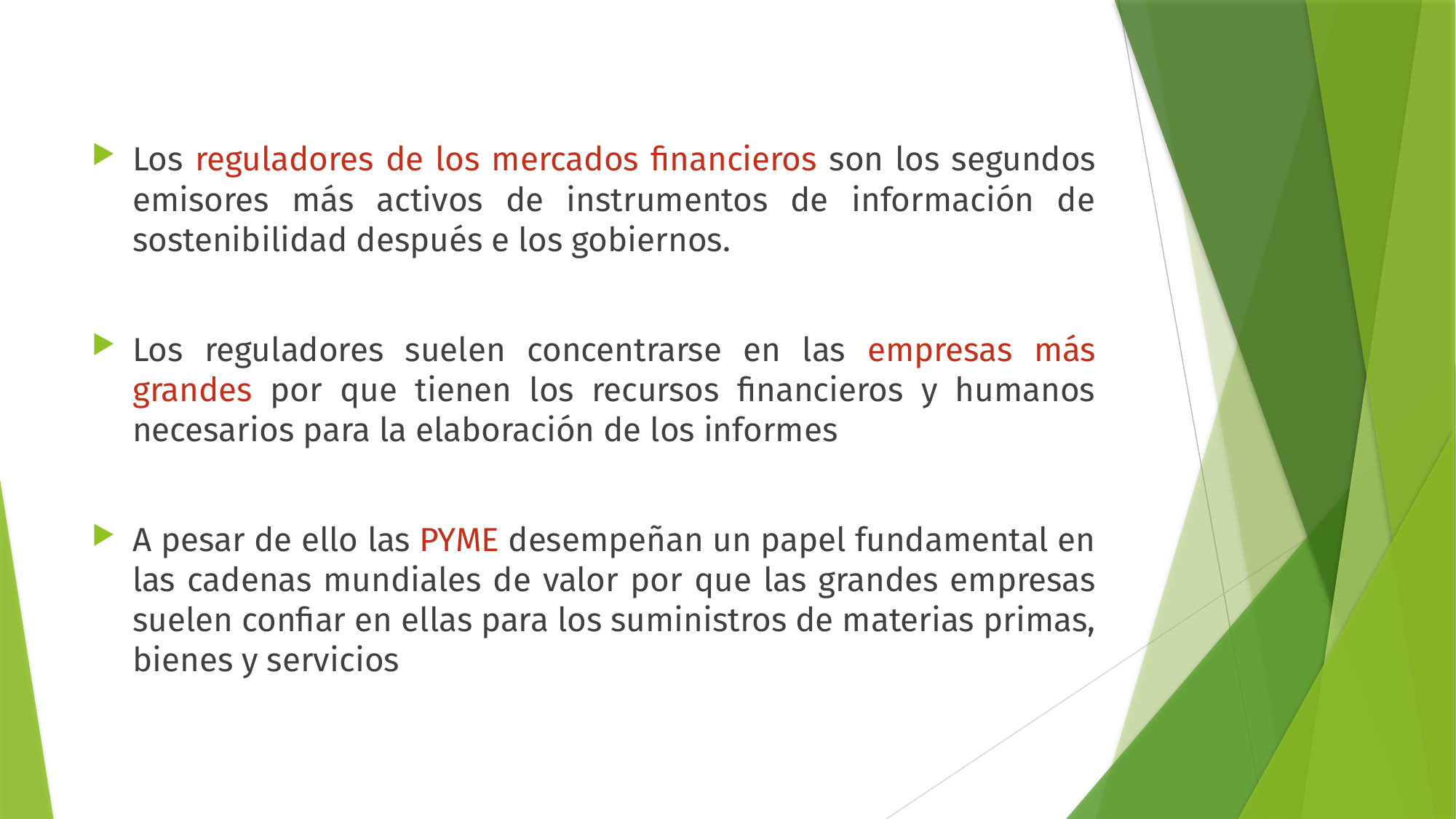

Los reguladores de los mercados financieros son los segundos emisores más activos de instrumentos de información de sostenibilidad después e los gobiernos.

Los reguladores suelen concentrarse en las empresas más grandes por que tienen los recursos financieros y humanos necesarios para la elaboración de los informes

A pesar de ello las PYME desempeñan un papel fundamental en las cadenas mundiales de valor por que las grandes empresas suelen confiar en ellas para los suministros de materias primas, bienes y servicios